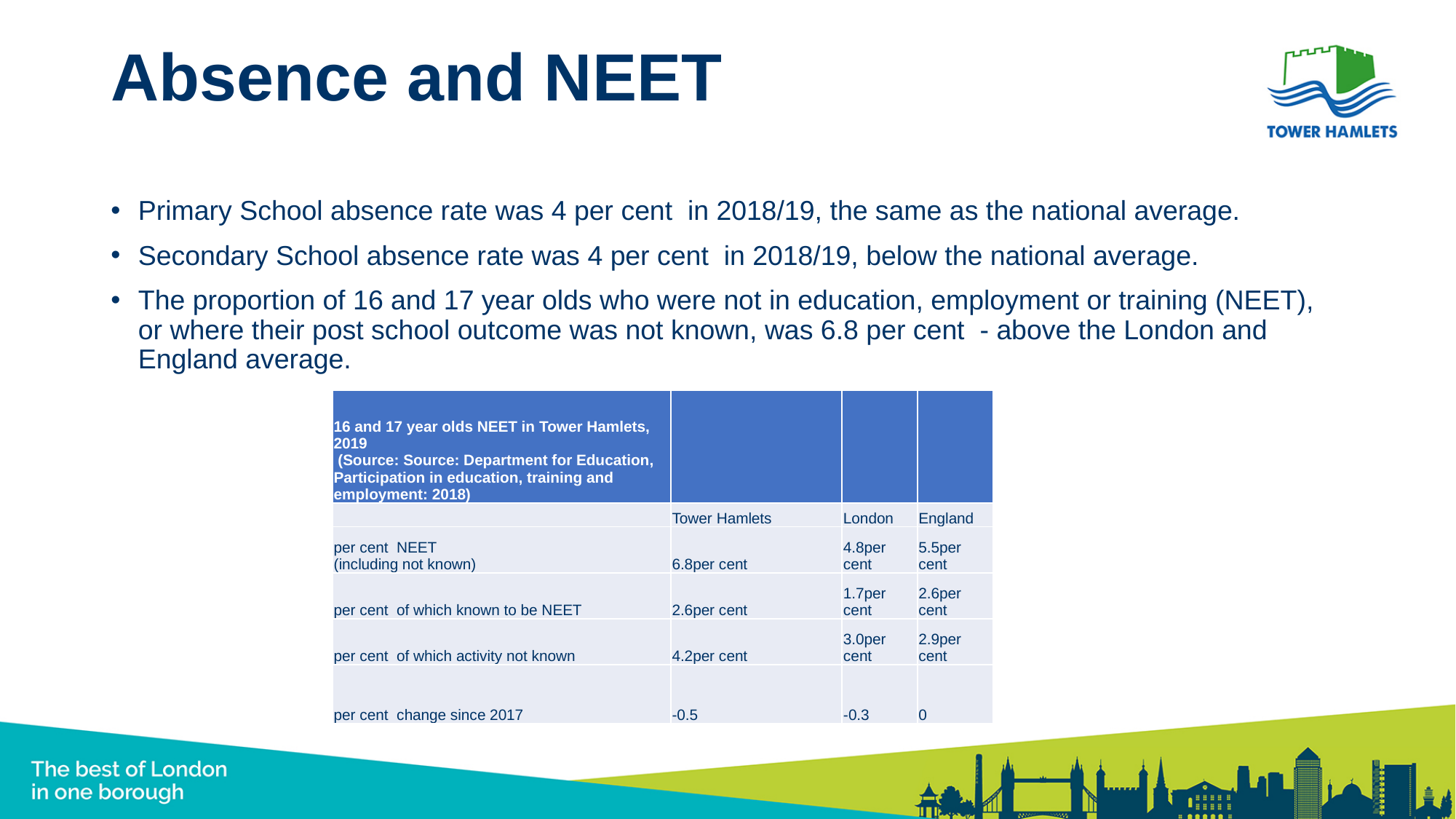

# Absence and NEET
Primary School absence rate was 4 per cent  in 2018/19, the same as the national average.
Secondary School absence rate was 4 per cent  in 2018/19, below the national average.
The proportion of 16 and 17 year olds who were not in education, employment or training (NEET), or where their post school outcome was not known, was 6.8 per cent  - above the London and England average.

| 16 and 17 year olds NEET in Tower Hamlets, 2019 (Source: Source: Department for Education, Participation in education, training and employment: 2018) |  |  |  |
| --- | --- | --- | --- |
|  | Tower Hamlets | London | England |
| per cent NEET (including not known) | 6.8per cent | 4.8per cent | 5.5per cent |
| per cent of which known to be NEET | 2.6per cent | 1.7per cent | 2.6per cent |
| per cent of which activity not known | 4.2per cent | 3.0per cent | 2.9per cent |
| per cent change since 2017 | -0.5 | -0.3 | 0 |